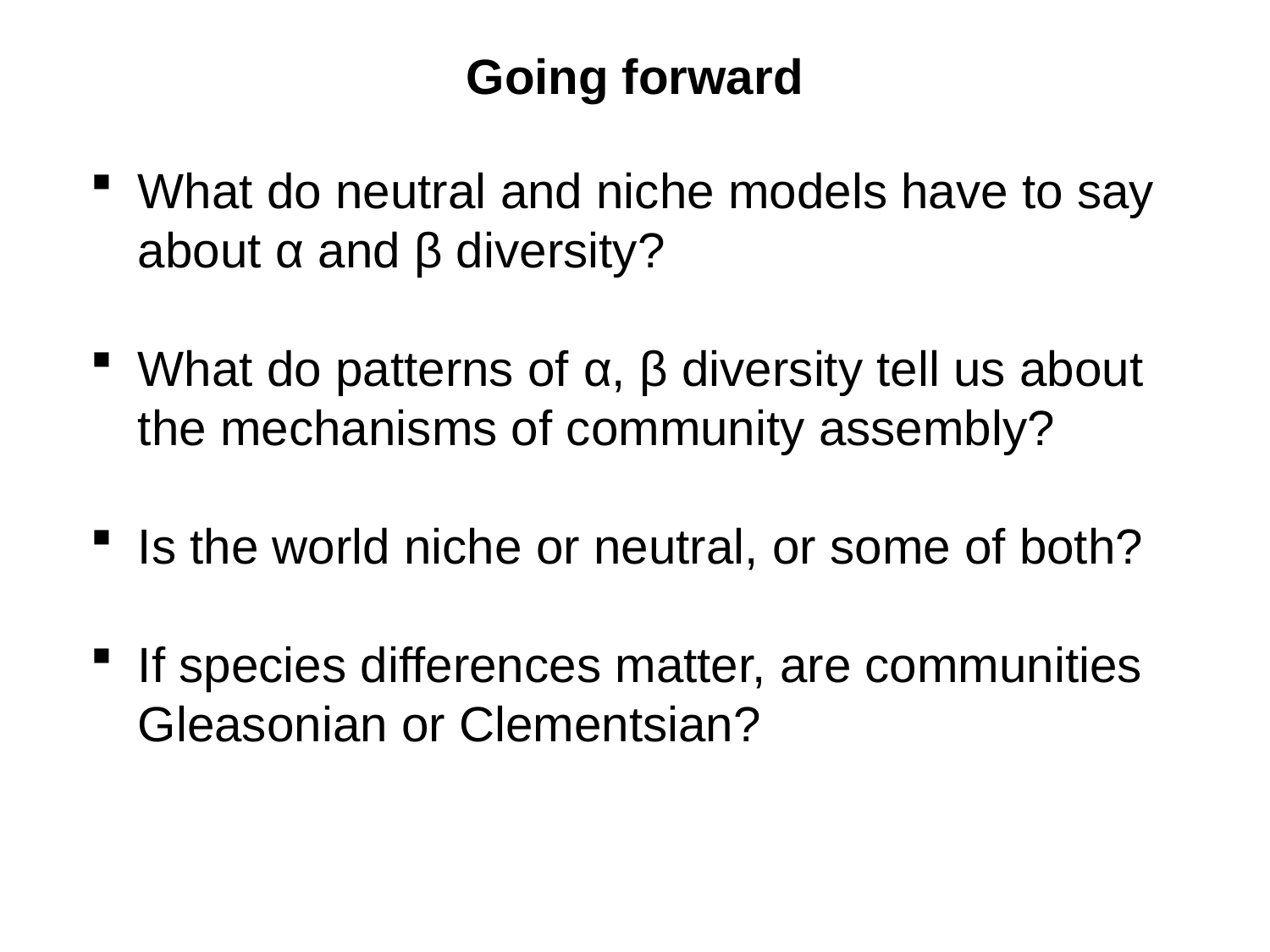

Going forward
What do neutral and niche models have to say about α and β diversity?

What do patterns of α, β diversity tell us about the mechanisms of community assembly?

Is the world niche or neutral, or some of both?

If species differences matter, are communities Gleasonian or Clementsian?